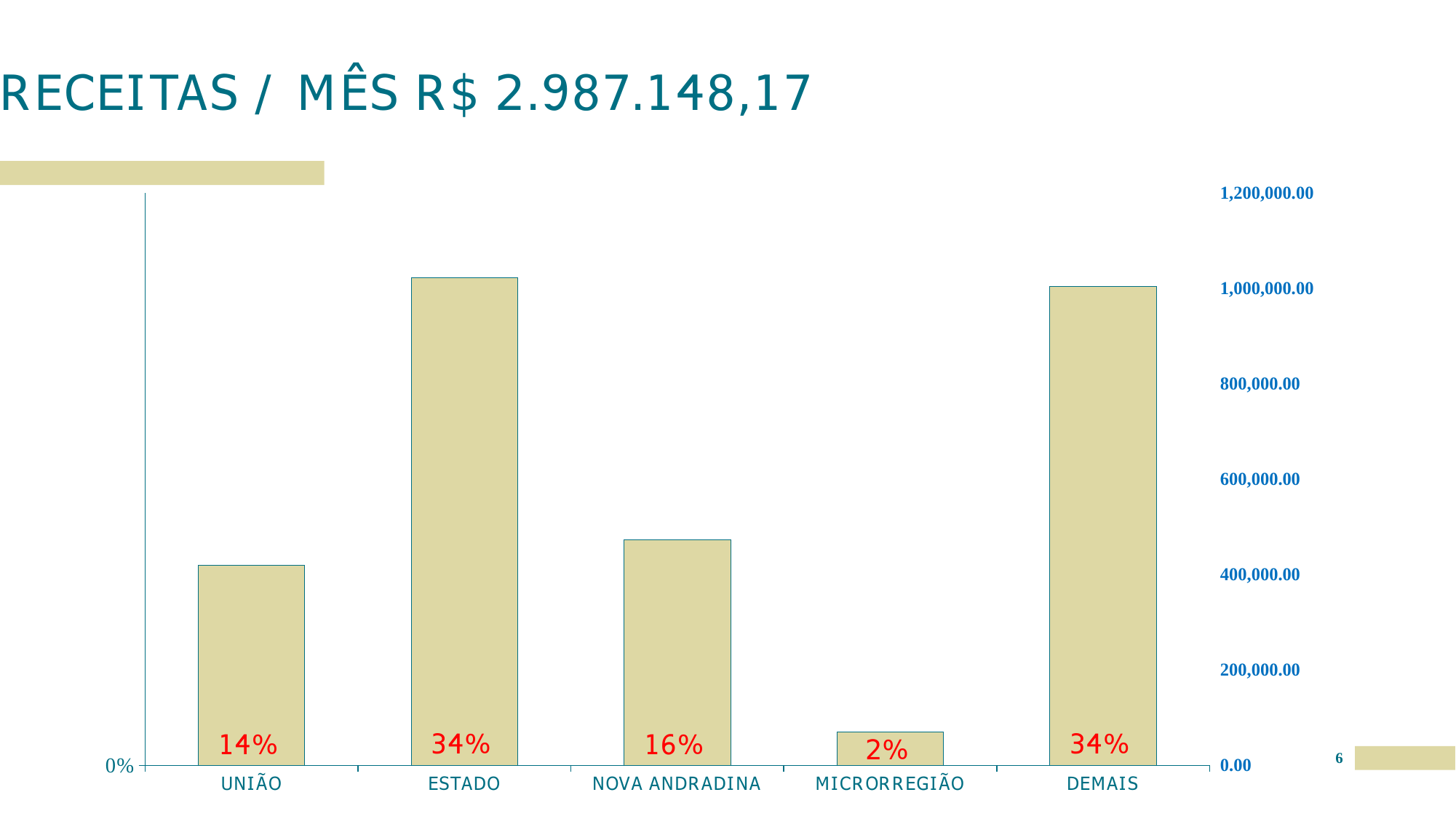

# RECEITAS / MÊS R$ 2.987.148,17

### Chart

| Category | Série 1 | Colunas1 |
|---|---|---|
| UNIÃO | 0.14047020975193206 | 419605.33 |
| ESTADO | 0.3420774001980625 | 1021835.88 |
| NOVA ANDRADINA | 0.15817762397772187 | 472500.0 |
| MICRORREGIÃO | 0.02343372207077361 | 70000.0 |
| DEMAIS | 0.33584104400151 | 1003206.96 |
6